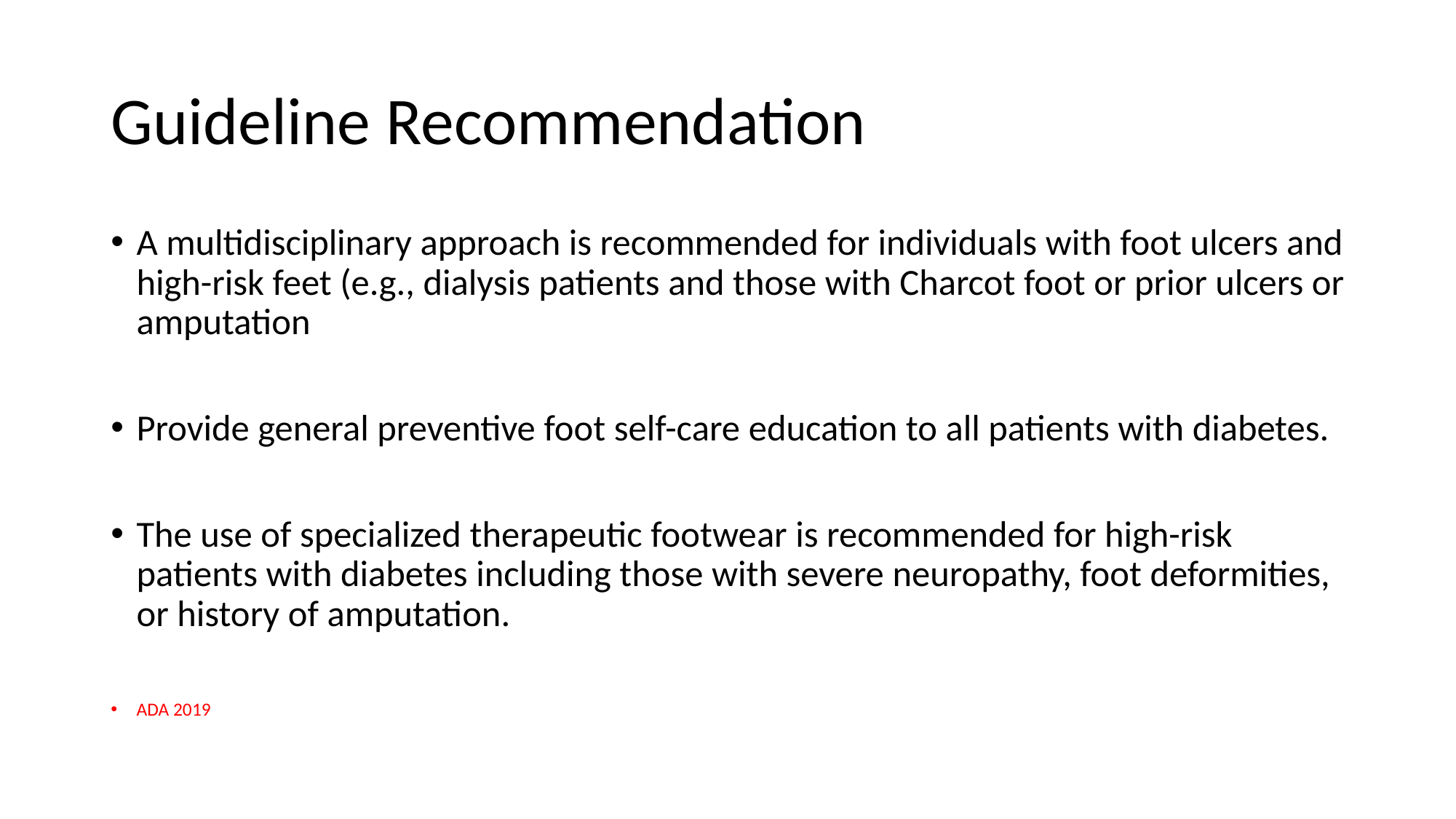

# Guideline Recommendation
A multidisciplinary approach is recommended for individuals with foot ulcers and high-risk feet (e.g., dialysis patients and those with Charcot foot or prior ulcers or amputation

Provide general preventive foot self-care education to all patients with diabetes.

The use of specialized therapeutic footwear is recommended for high-risk patients with diabetes including those with severe neuropathy, foot deformities, or history of amputation.

ADA 2019